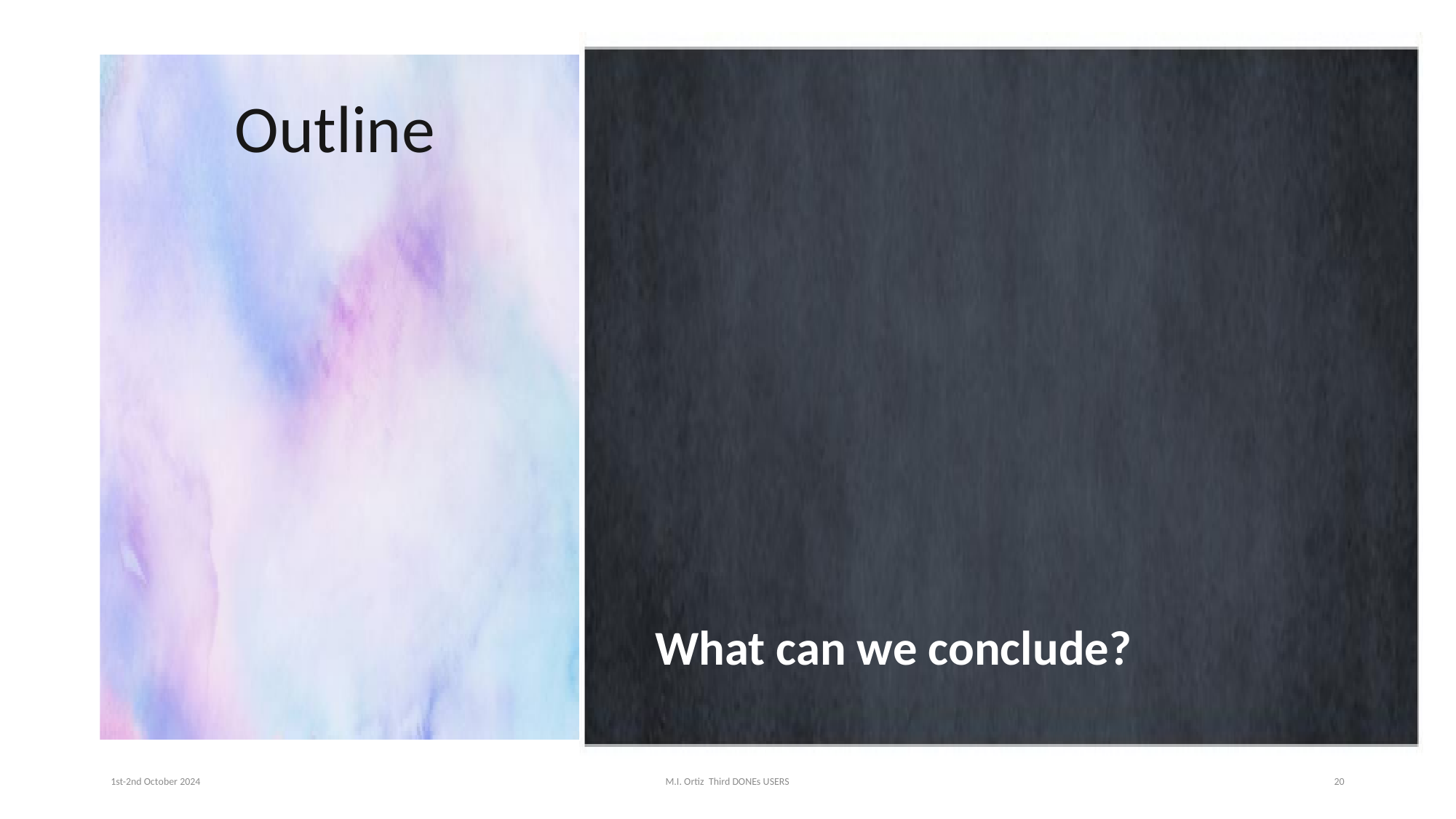

# Outline

What can we conclude?
1st-2nd October 2024
M.I. Ortiz  Third DONEs USERS
20